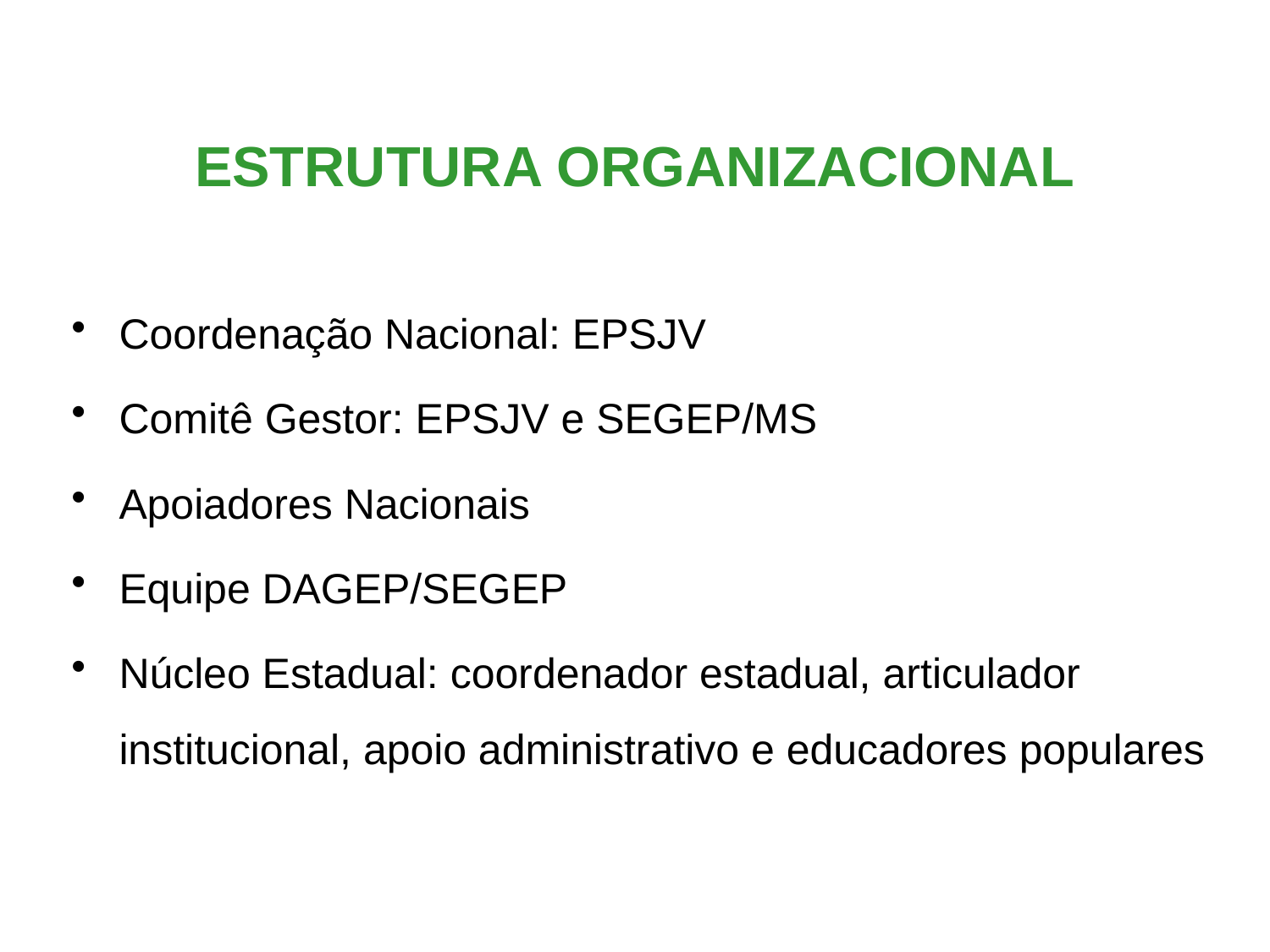

ESTRUTURA ORGANIZACIONAL
Coordenação Nacional: EPSJV
Comitê Gestor: EPSJV e SEGEP/MS
Apoiadores Nacionais
Equipe DAGEP/SEGEP
Núcleo Estadual: coordenador estadual, articulador institucional, apoio administrativo e educadores populares